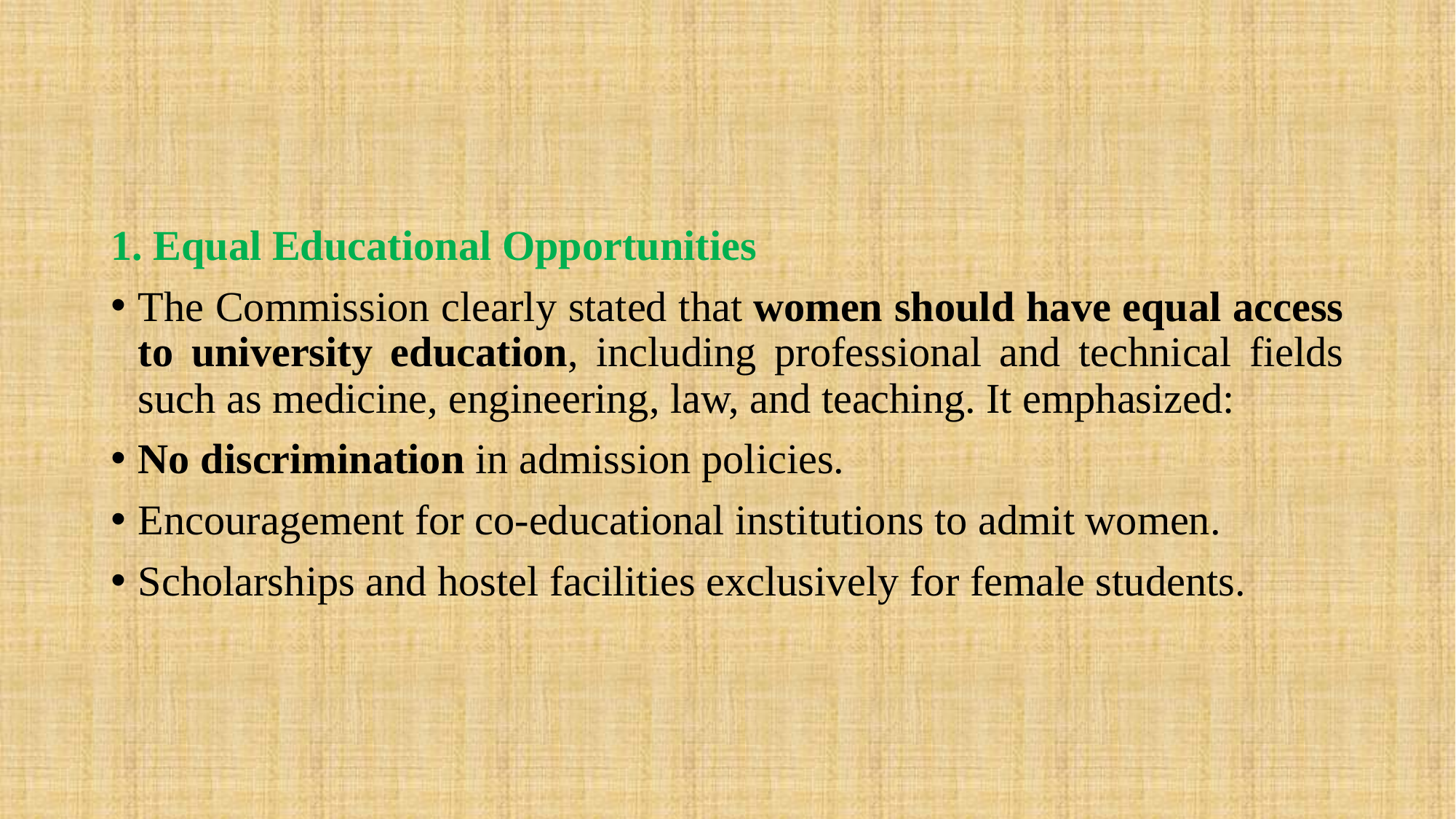

#
1. Equal Educational Opportunities
The Commission clearly stated that women should have equal access to university education, including professional and technical fields such as medicine, engineering, law, and teaching. It emphasized:
No discrimination in admission policies.
Encouragement for co-educational institutions to admit women.
Scholarships and hostel facilities exclusively for female students.